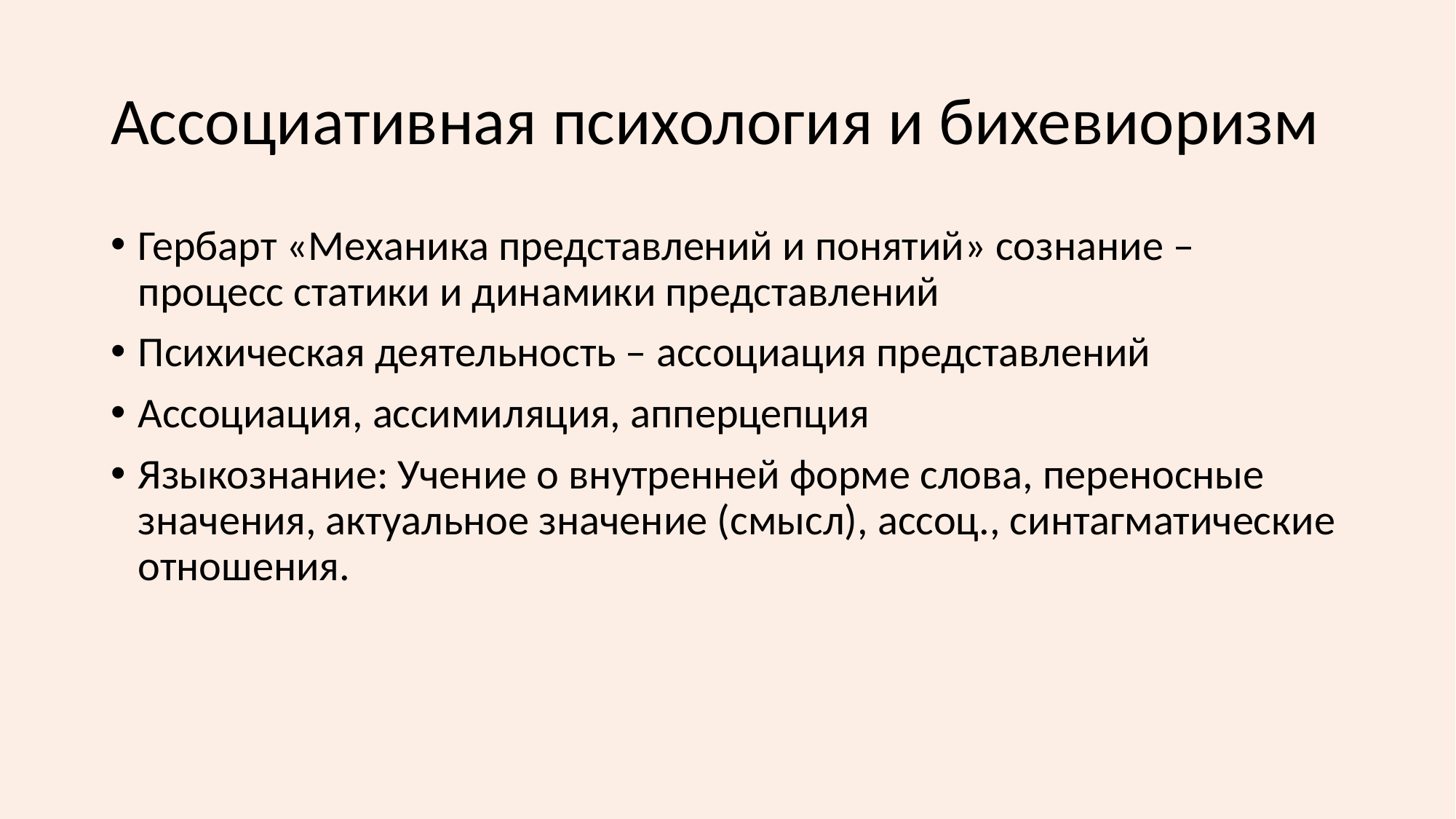

# Ассоциативная психология и бихевиоризм
Гербарт «Механика представлений и понятий» сознание – процесс статики и динамики представлений
Психическая деятельность – ассоциация представлений
Ассоциация, ассимиляция, апперцепция
Языкознание: Учение о внутренней форме слова, переносные значения, актуальное значение (смысл), ассоц., синтагматические отношения.